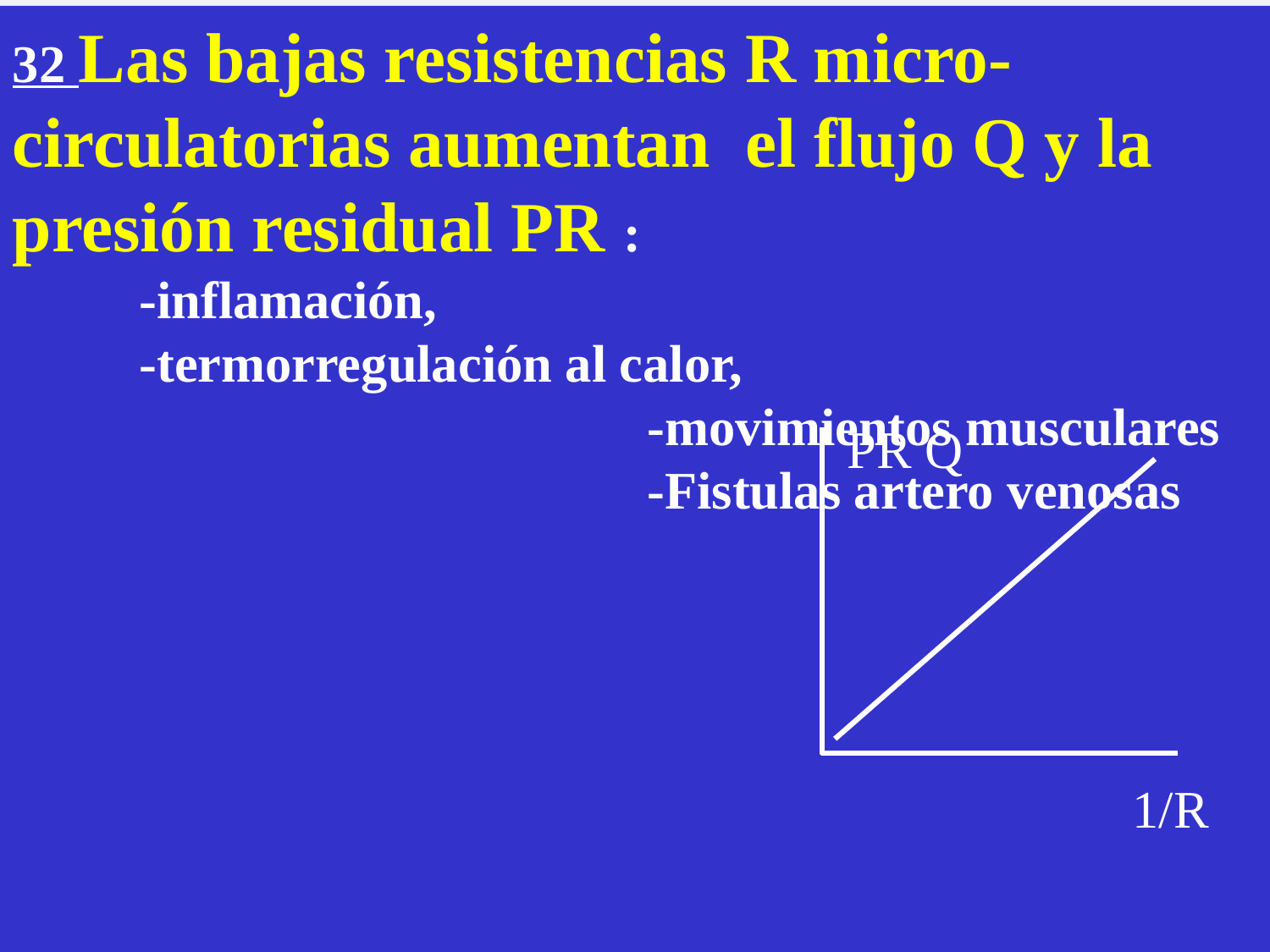

32 Las bajas resistencias R micro-circulatorias aumentan  el flujo Q y la presión residual PR : 					-inflamación,   		                                               	-termorregulación al calor,                                                                                      	-movimientos musculares 					-Fistulas artero venosas

PR Q

1/R